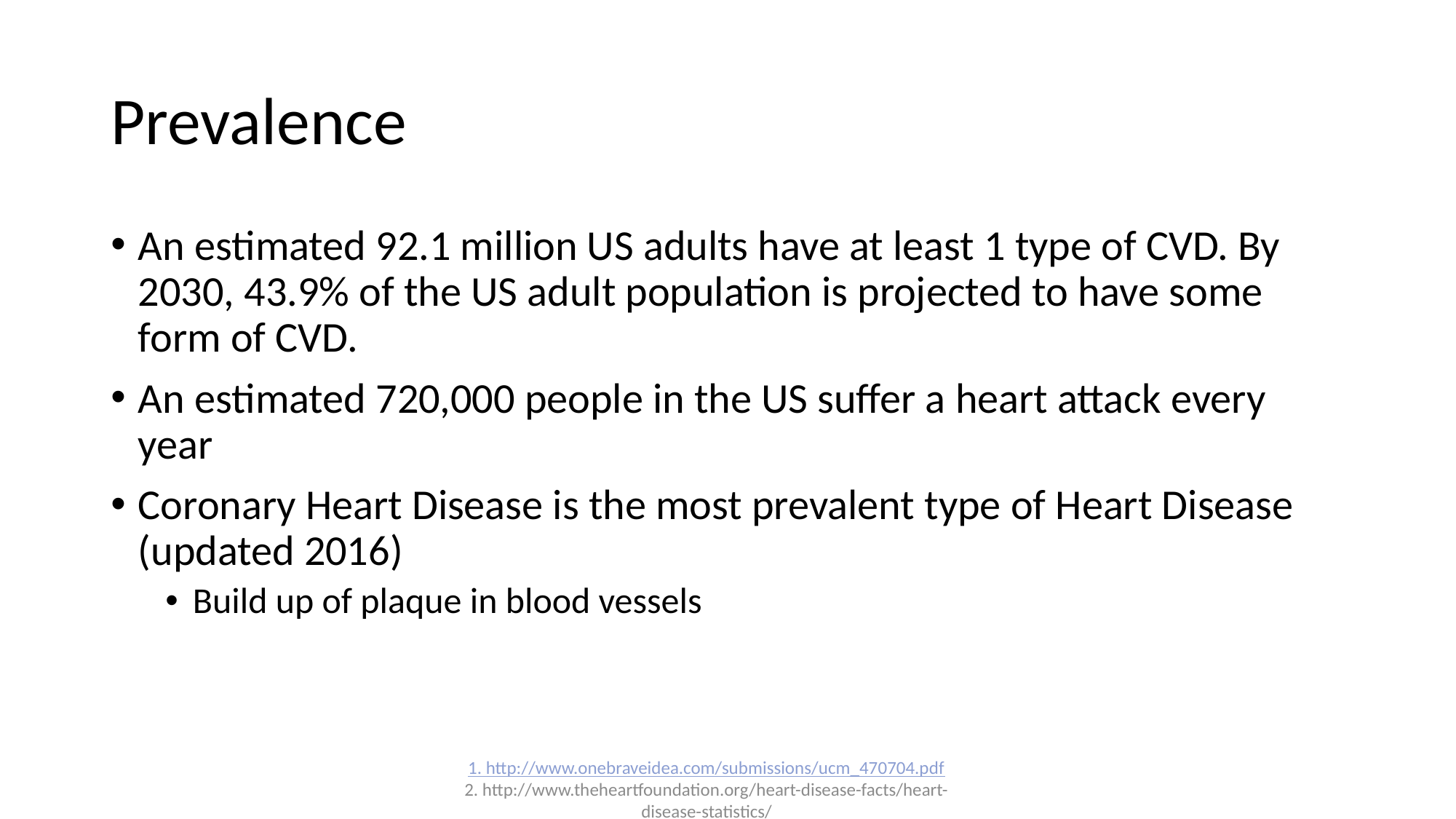

# Prevalence
An estimated 92.1 million US adults have at least 1 type of CVD. By 2030, 43.9% of the US adult population is projected to have some form of CVD.
An estimated 720,000 people in the US suffer a heart attack every year
Coronary Heart Disease is the most prevalent type of Heart Disease (updated 2016)
Build up of plaque in blood vessels

1. http://www.onebraveidea.com/submissions/ucm_470704.pdf
2. http://www.theheartfoundation.org/heart-disease-facts/heart-disease-statistics/